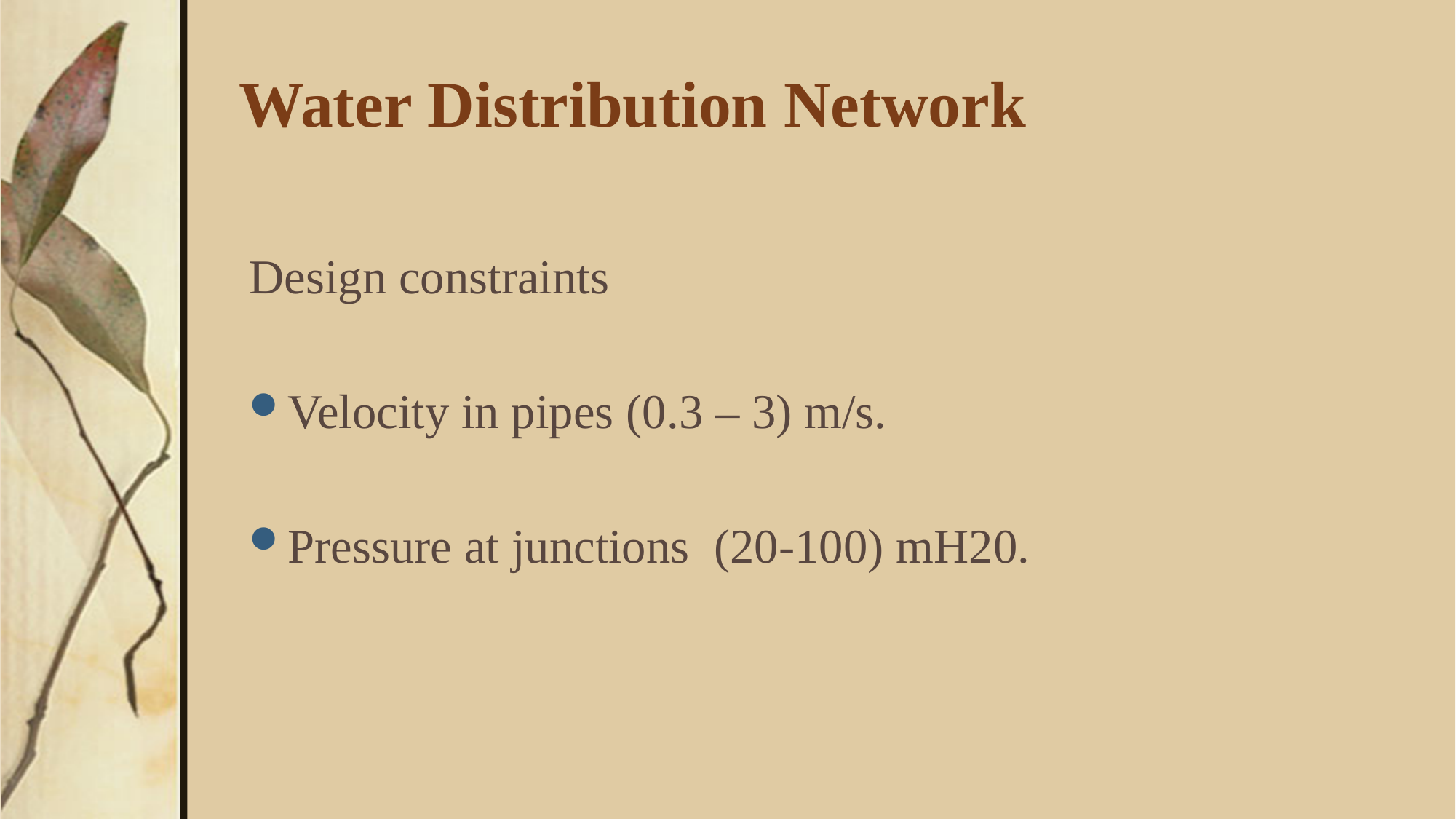

# Water Distribution Network

Design constraints

Velocity in pipes (0.3 – 3) m/s.

Pressure at junctions  (20-100) mH20.